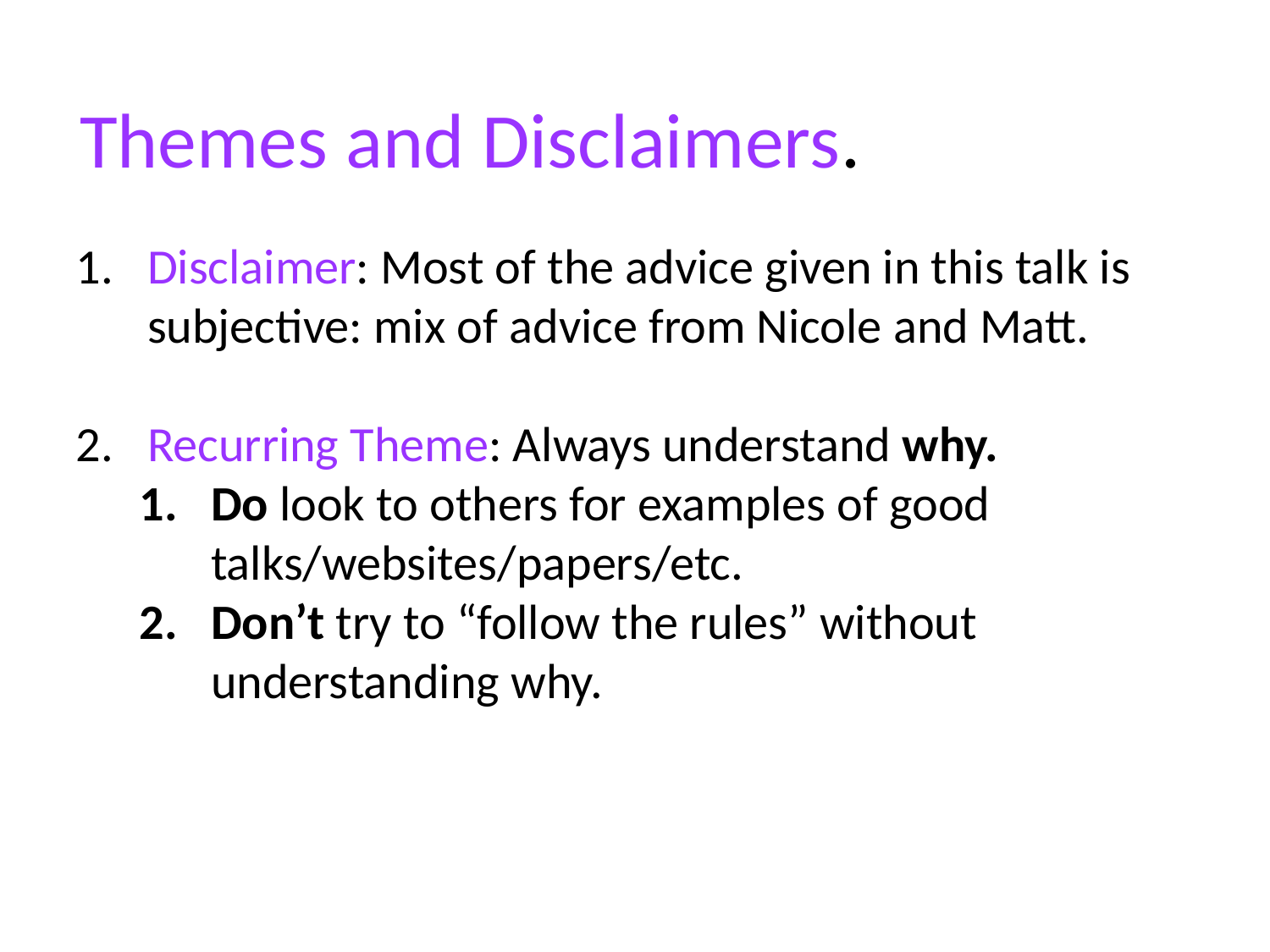

Themes and Disclaimers.
Disclaimer: Most of the advice given in this talk is subjective: mix of advice from Nicole and Matt.

Recurring Theme: Always understand why.
Do look to others for examples of good talks/websites/papers/etc.
Don’t try to “follow the rules” without understanding why.